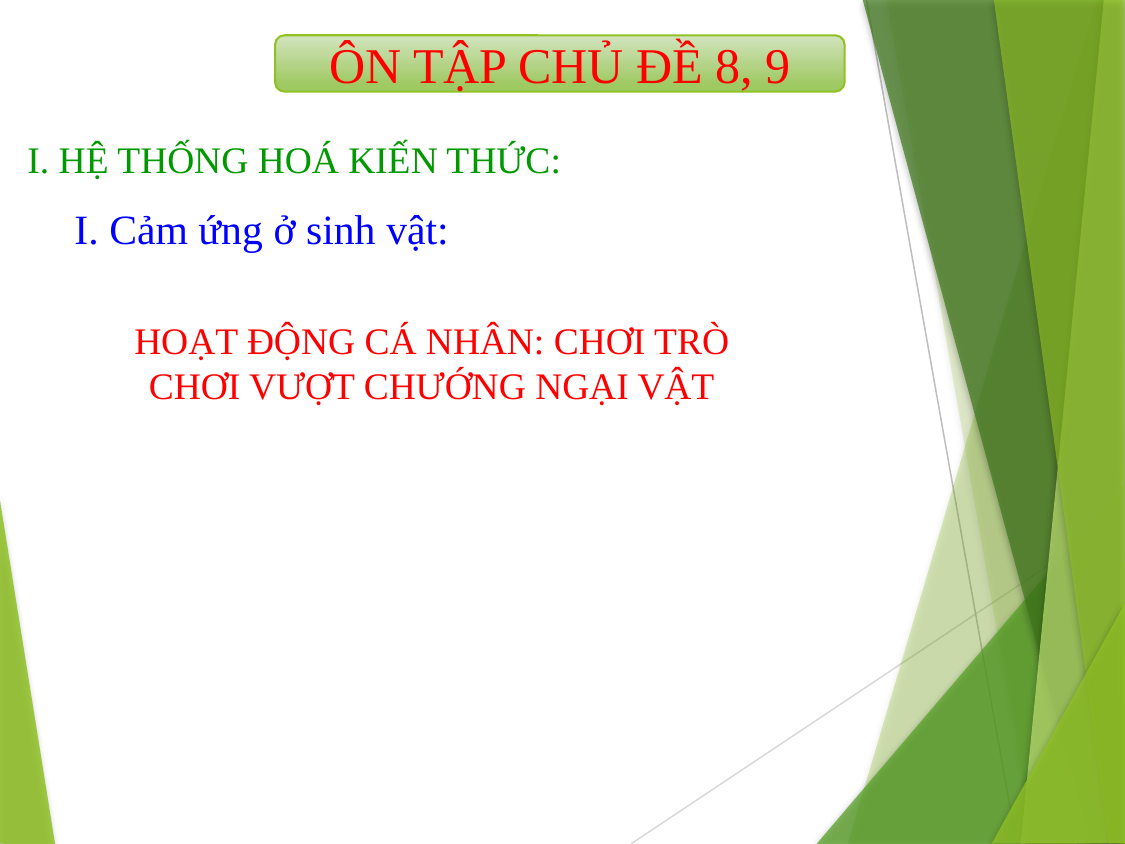

ÔN TẬP CHỦ ĐỀ 8, 9
I. HỆ THỐNG HOÁ KIẾN THỨC:
I. Cảm ứng ở sinh vật:
HOẠT ĐỘNG CÁ NHÂN: CHƠI TRÒ CHƠI VƯỢT CHƯỚNG NGẠI VẬT